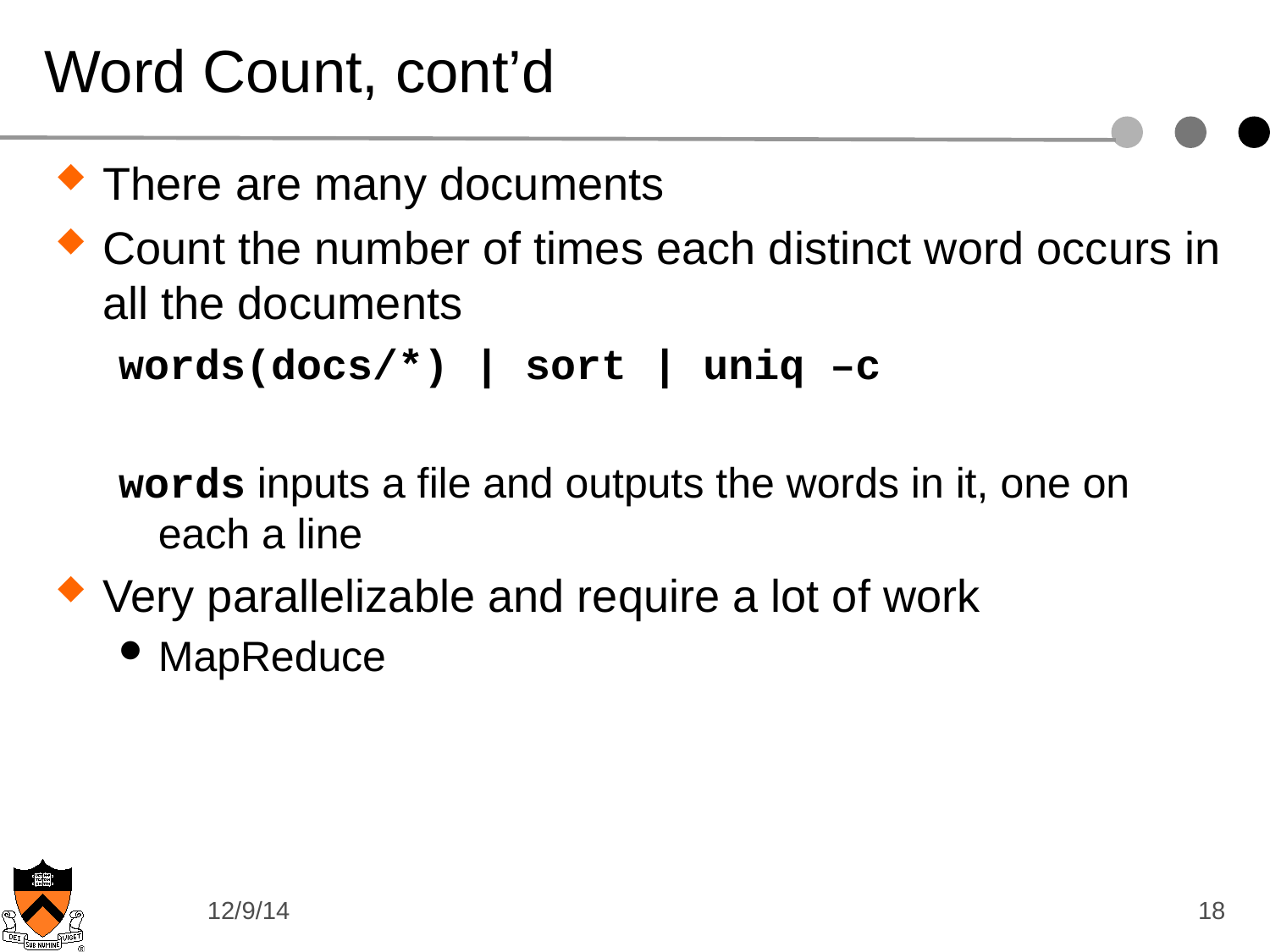

# Word Count, cont’d
There are many documents
Count the number of times each distinct word occurs in all the documents
words(docs/*) | sort | uniq –c

words inputs a file and outputs the words in it, one on each a line
Very parallelizable and require a lot of work
MapReduce

12/9/14
18